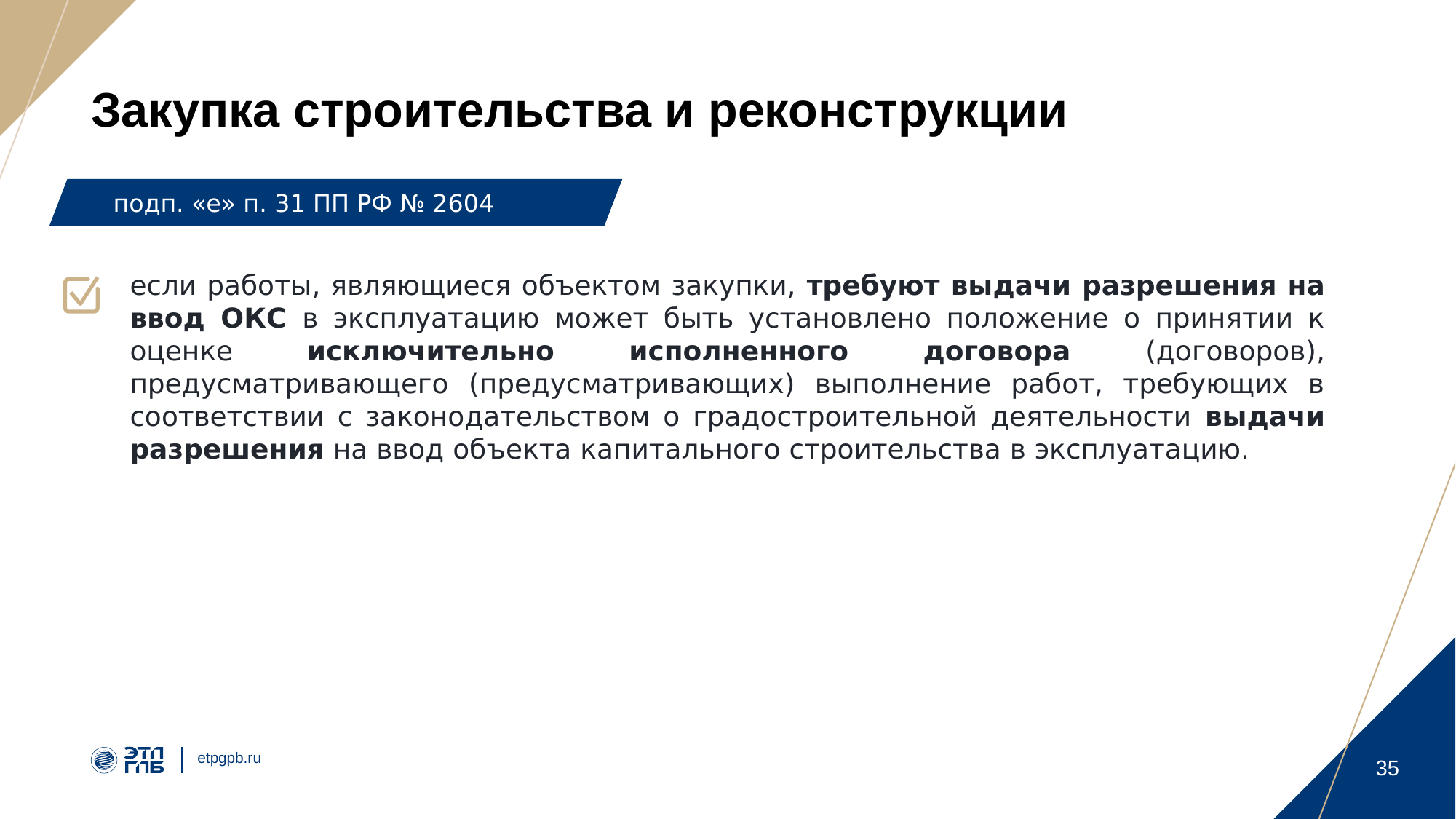

# Закупка строительства и реконструкции
подп. «е» п. 31 ПП РФ № 2604
если работы, являющиеся объектом закупки, требуют выдачи разрешения на ввод ОКС в эксплуатацию может быть установлено положение о принятии к оценке исключительно исполненного договора (договоров), предусматривающего (предусматривающих) выполнение работ, требующих в соответствии с законодательством о градостроительной деятельности выдачи разрешения на ввод объекта капитального строительства в эксплуатацию.